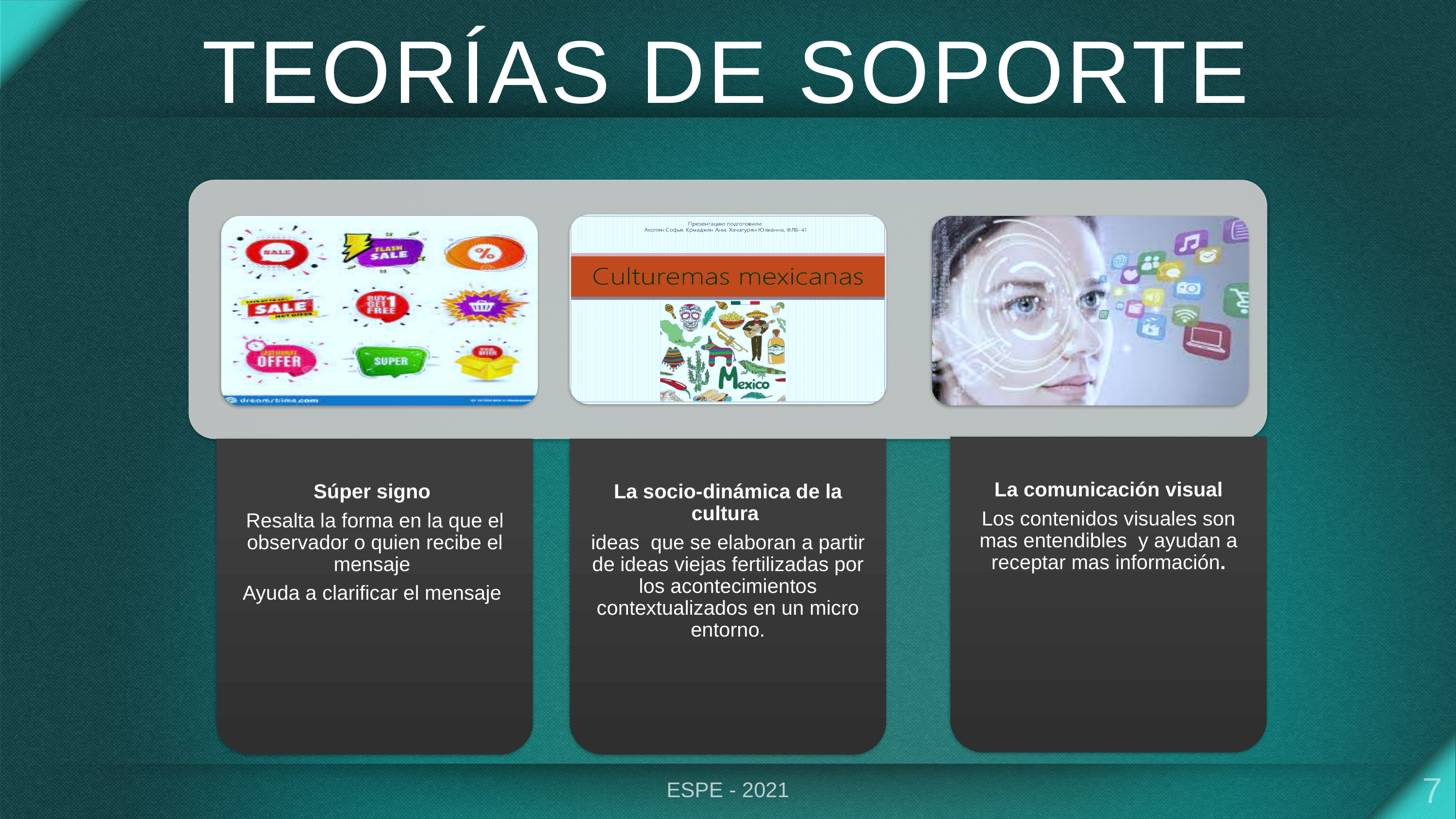

# TEORÍAS DE SOPORTE

La comunicación visual
Los contenidos visuales son mas entendibles  y ayudan a receptar mas información.

La socio-dinámica de la cultura
ideas  que se elaboran a partir de ideas viejas fertilizadas por los acontecimientos contextualizados en un micro entorno.

Súper signo
Resalta la forma en la que el observador o quien recibe el mensaje
Ayuda a clarificar el mensaje
7
ESPE - 2021